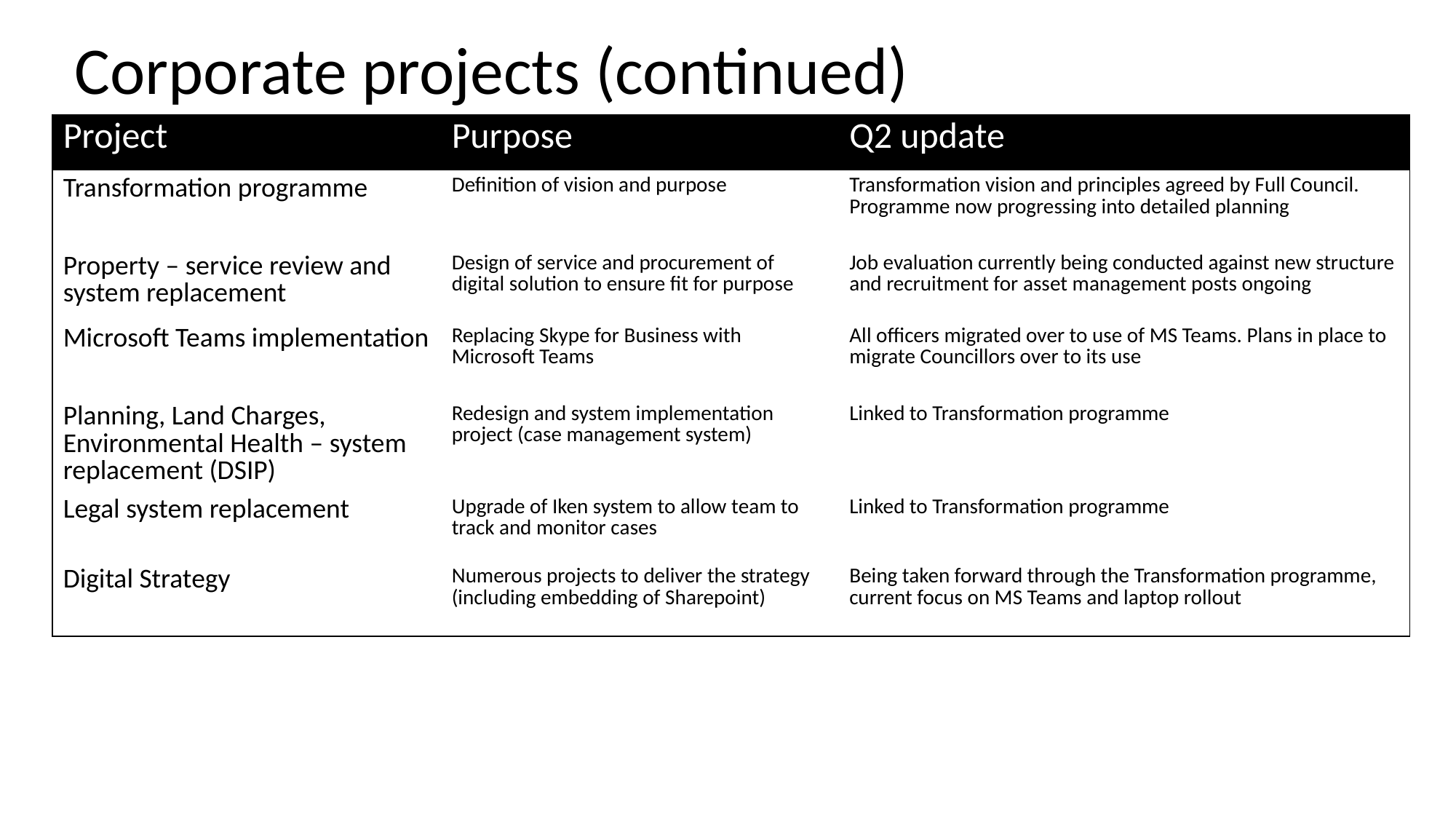

# Corporate projects (continued)
| Project | Purpose | Q2 update |
| --- | --- | --- |
| Transformation programme | Definition of vision and purpose | Transformation vision and principles agreed by Full Council. Programme now progressing into detailed planning |
| Property – service review and system replacement | Design of service and procurement of digital solution to ensure fit for purpose | Job evaluation currently being conducted against new structure and recruitment for asset management posts ongoing |
| Microsoft Teams implementation | Replacing Skype for Business with Microsoft Teams | All officers migrated over to use of MS Teams. Plans in place to migrate Councillors over to its use |
| Planning, Land Charges, Environmental Health – system replacement (DSIP) | Redesign and system implementation project (case management system) | Linked to Transformation programme |
| Legal system replacement | Upgrade of Iken system to allow team to track and monitor cases | Linked to Transformation programme |
| Digital Strategy | Numerous projects to deliver the strategy (including embedding of Sharepoint) | Being taken forward through the Transformation programme, current focus on MS Teams and laptop rollout |